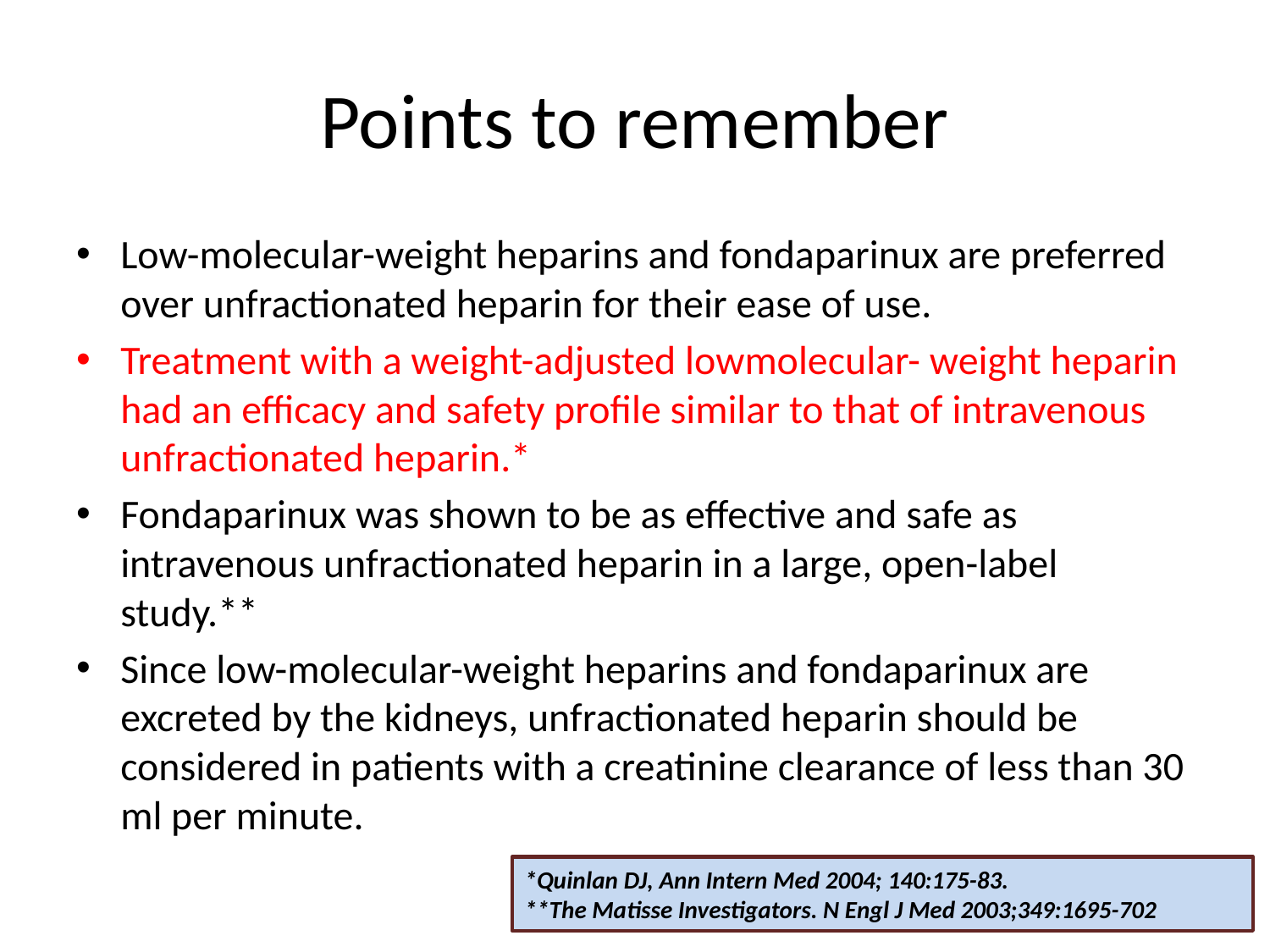

# Points to remember
Low-molecular-weight heparins and fondaparinux are preferred over unfractionated heparin for their ease of use.
Treatment with a weight-adjusted lowmolecular- weight heparin had an efficacy and safety profile similar to that of intravenous unfractionated heparin.*
Fondaparinux was shown to be as effective and safe as intravenous unfractionated heparin in a large, open-label study.**
Since low-molecular-weight heparins and fondaparinux are excreted by the kidneys, unfractionated heparin should be considered in patients with a creatinine clearance of less than 30 ml per minute.

*Quinlan DJ, Ann Intern Med 2004; 140:175-83.
**The Matisse Investigators. N Engl J Med 2003;349:1695-702
Criticalcareindia.com